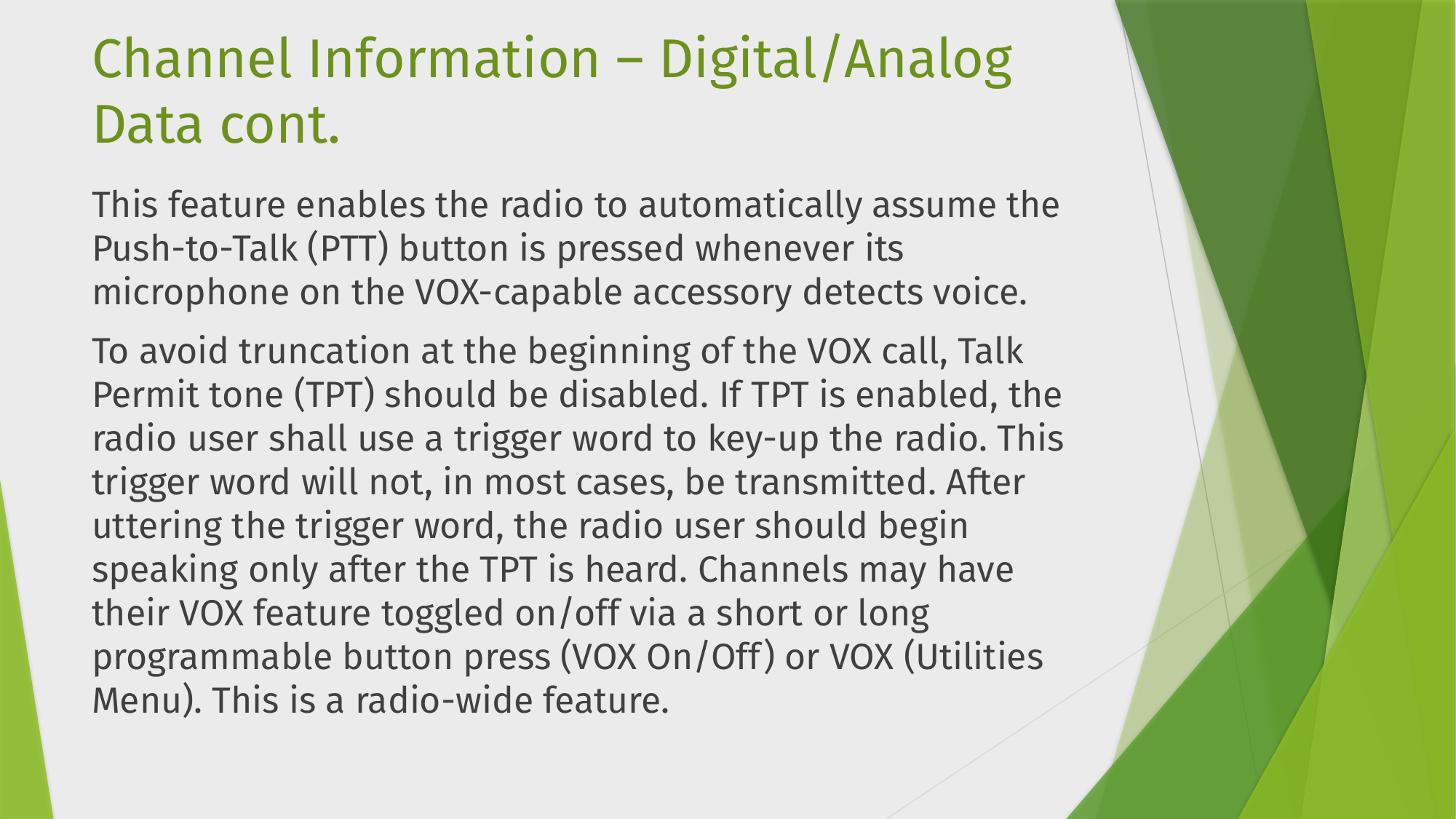

# Channel Information – Digital/Analog Data cont.
This feature enables the radio to automatically assume the Push-to-Talk (PTT) button is pressed whenever its microphone on the VOX-capable accessory detects voice.
To avoid truncation at the beginning of the VOX call, Talk Permit tone (TPT) should be disabled. If TPT is enabled, the radio user shall use a trigger word to key-up the radio. This trigger word will not, in most cases, be transmitted. After uttering the trigger word, the radio user should begin speaking only after the TPT is heard. Channels may have their VOX feature toggled on/off via a short or long programmable button press (VOX On/Off) or VOX (Utilities Menu). This is a radio-wide feature.